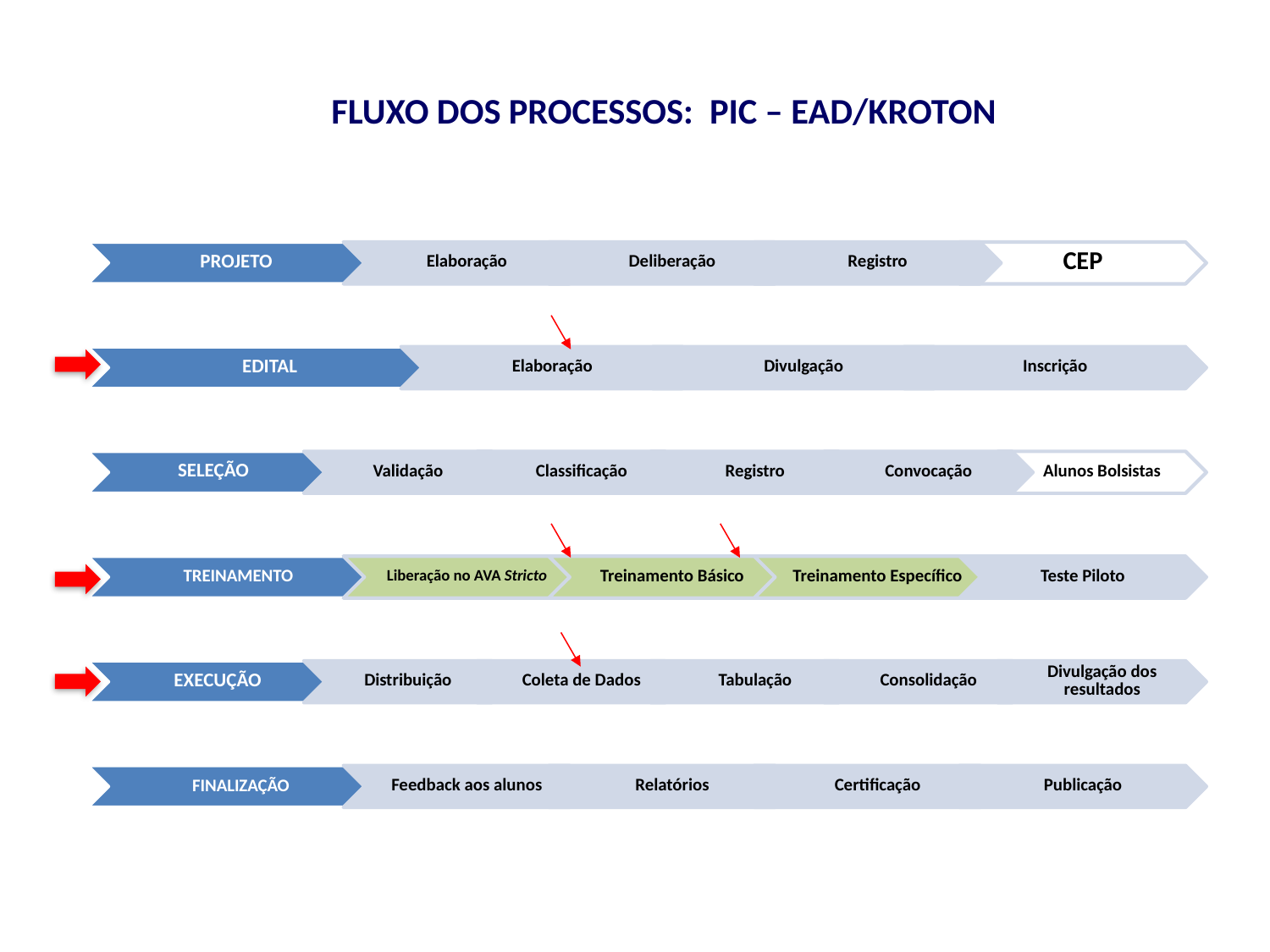

Fluxo dos Processos:  PIC – EAD/Kroton
Projeto
Elaboração
Deliberação
Edital
Elaboração
Divulgação
  Execução
Distribuição
Coleta de Dados
Registro
Inscrição
Tabulação
Consolidação
 Treinamento
Seleção
Validação
Classificação
Registro
Convocação
Alunos Bolsistas
Treinamento Básico
Treinamento Específico
Teste Piloto
  Finalização
Feedback aos alunos
Relatórios
Certificação
Publicação
Divulgação dos resultados
Liberação no AVA Stricto
CEP